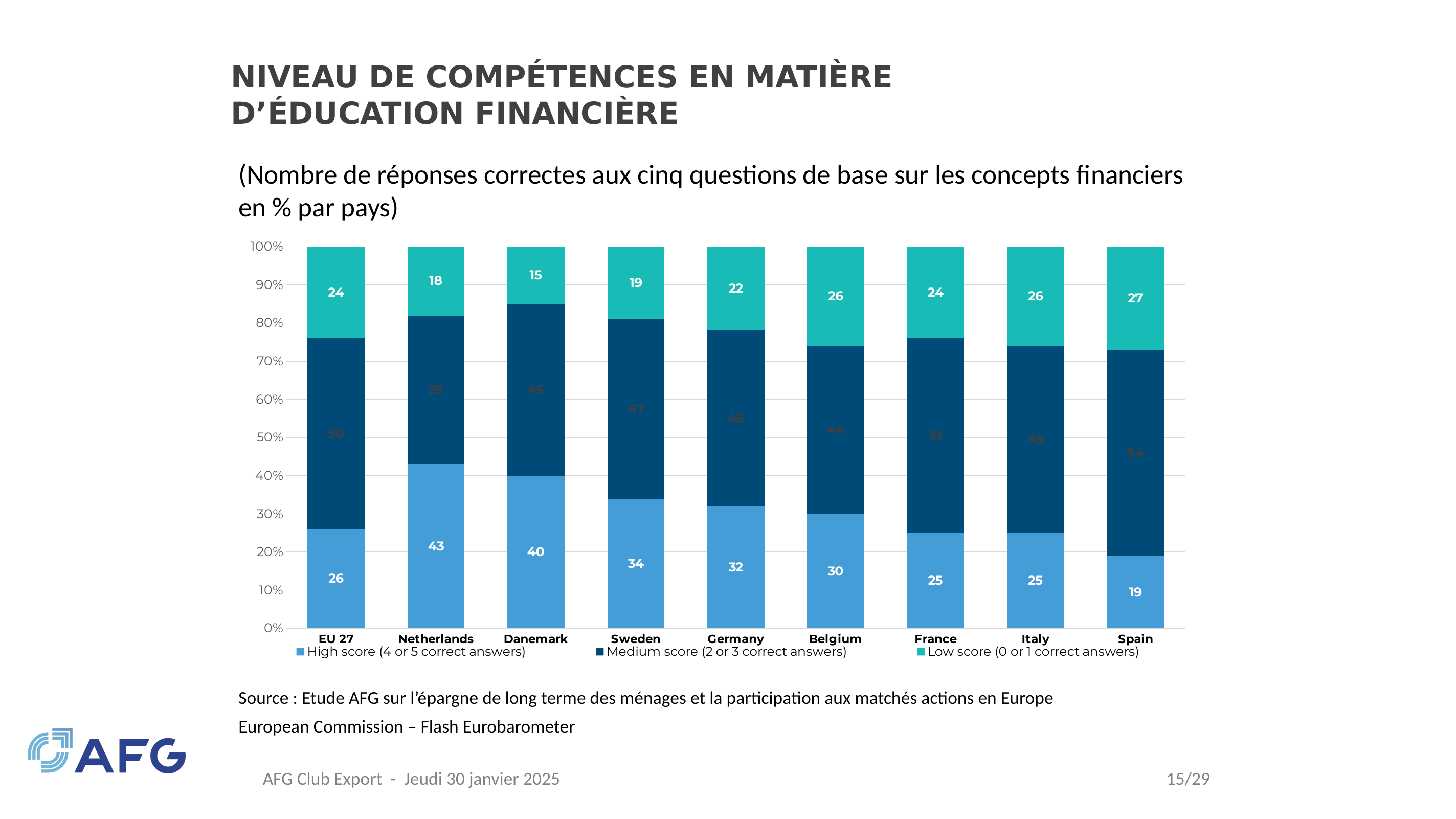

# NIVEAU DE compétences en matière d’éducation financière
(Nombre de réponses correctes aux cinq questions de base sur les concepts financiers en % par pays)

### Chart

| Category | High score (4 or 5 correct answers) | Medium score (2 or 3 correct answers) | Low score (0 or 1 correct answers) |
|---|---|---|---|
| EU 27 | 26.0 | 50.0 | 24.0 |
| Netherlands | 43.0 | 39.0 | 18.0 |
| Danemark | 40.0 | 45.0 | 15.0 |
| Sweden | 34.0 | 47.0 | 19.0 |
| Germany | 32.0 | 46.0 | 22.0 |
| Belgium | 30.0 | 44.0 | 26.0 |
| France | 25.0 | 51.0 | 24.0 |
| Italy | 25.0 | 49.0 | 26.0 |
| Spain | 19.0 | 54.0 | 27.0 |
Source : Etude AFG sur l’épargne de long terme des ménages et la participation aux matchés actions en Europe
European Commission – Flash Eurobarometer
AFG Club Export  -  Jeudi 30 janvier 2025
15/29